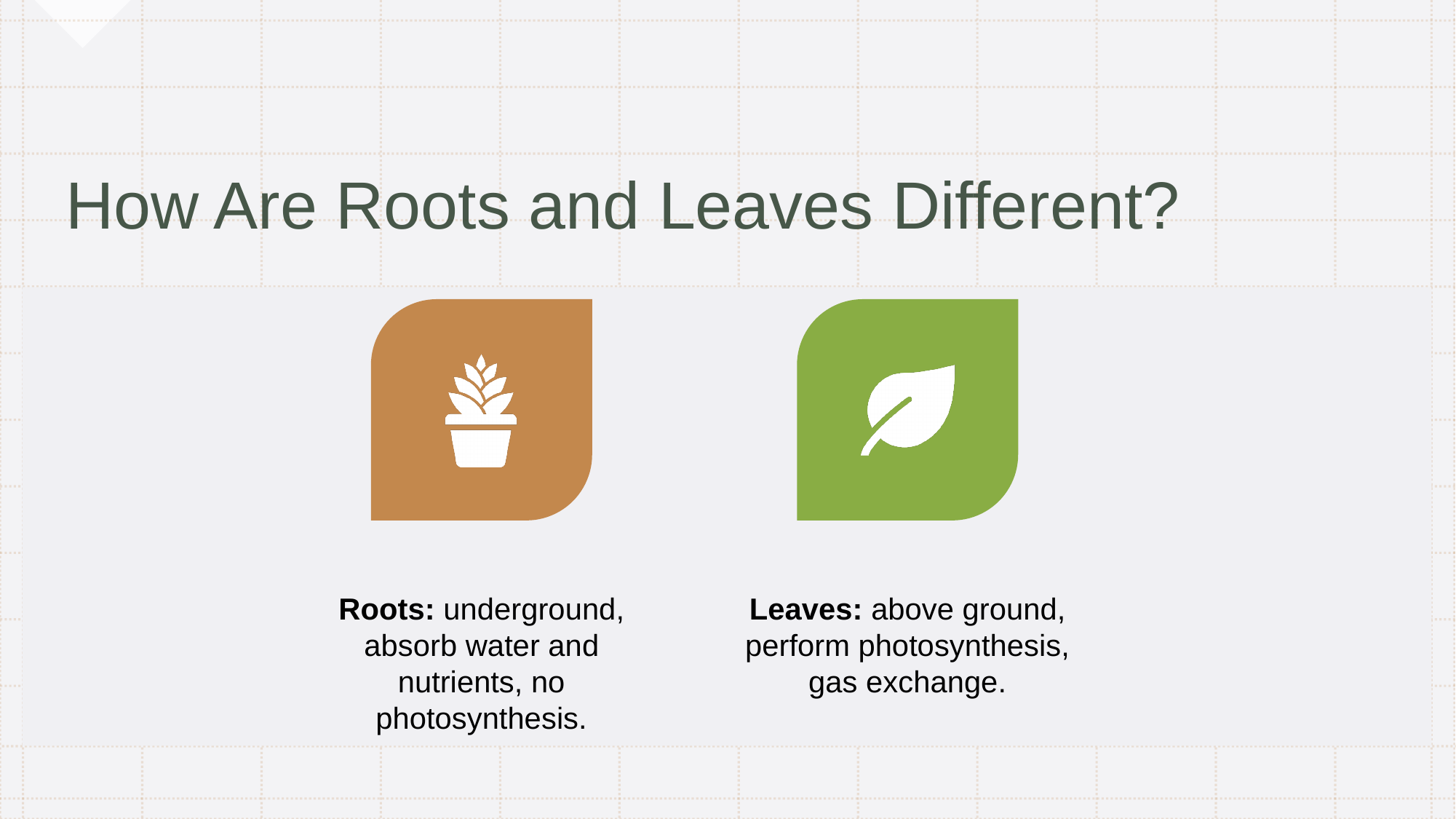

# How Are Roots and Leaves Different?

Roots: underground, absorb water and nutrients, no photosynthesis.
Leaves: above ground, perform photosynthesis, gas exchange.